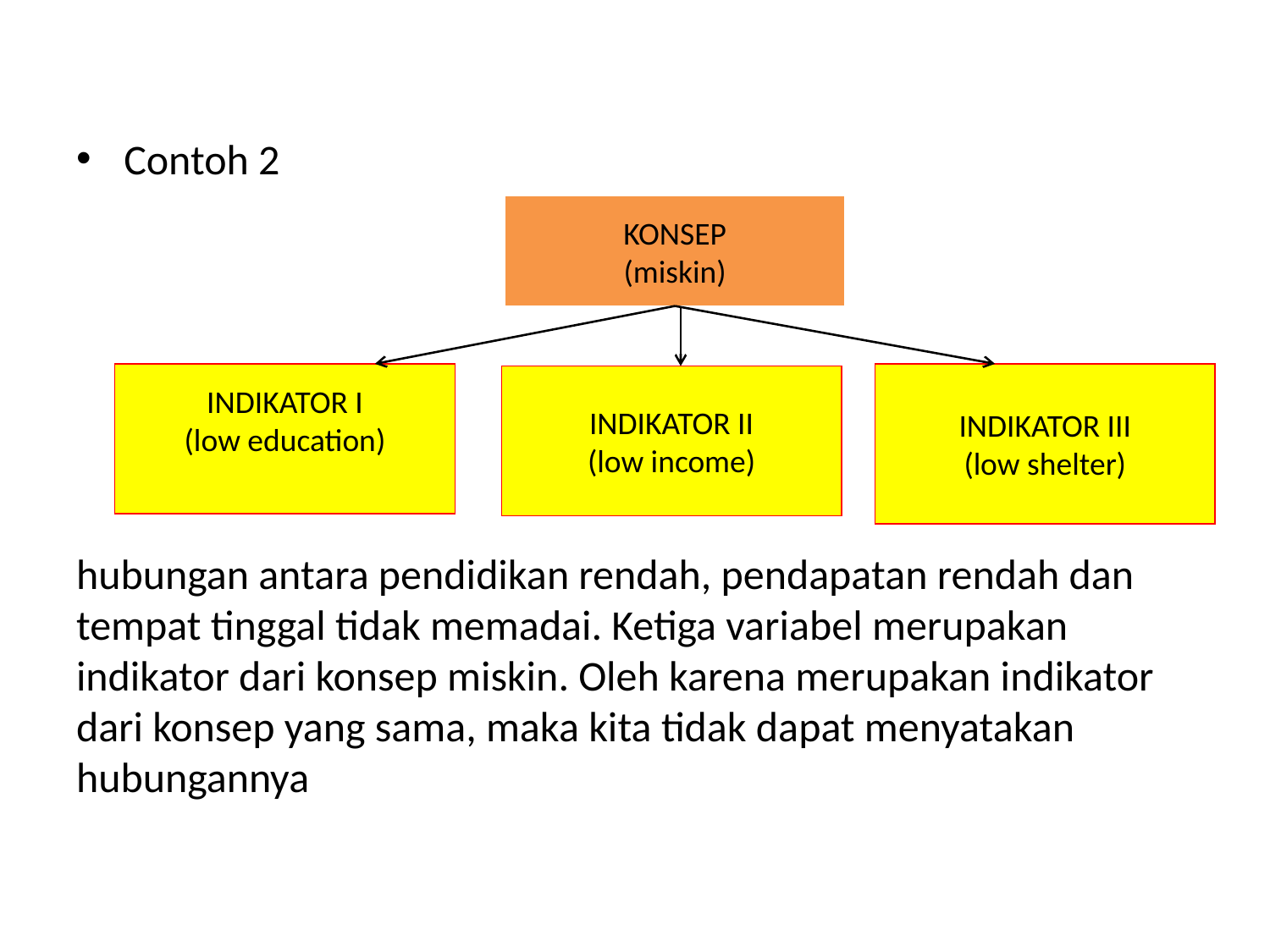

Contoh 2

hubungan antara pendidikan rendah, pendapatan rendah dan tempat tinggal tidak memadai. Ketiga variabel merupakan indikator dari konsep miskin. Oleh karena merupakan indikator dari konsep yang sama, maka kita tidak dapat menyatakan hubungannya

KONSEP
(miskin)
INDIKATOR I
(low education)

INDIKATOR III
(low shelter)

INDIKATOR II
(low income)